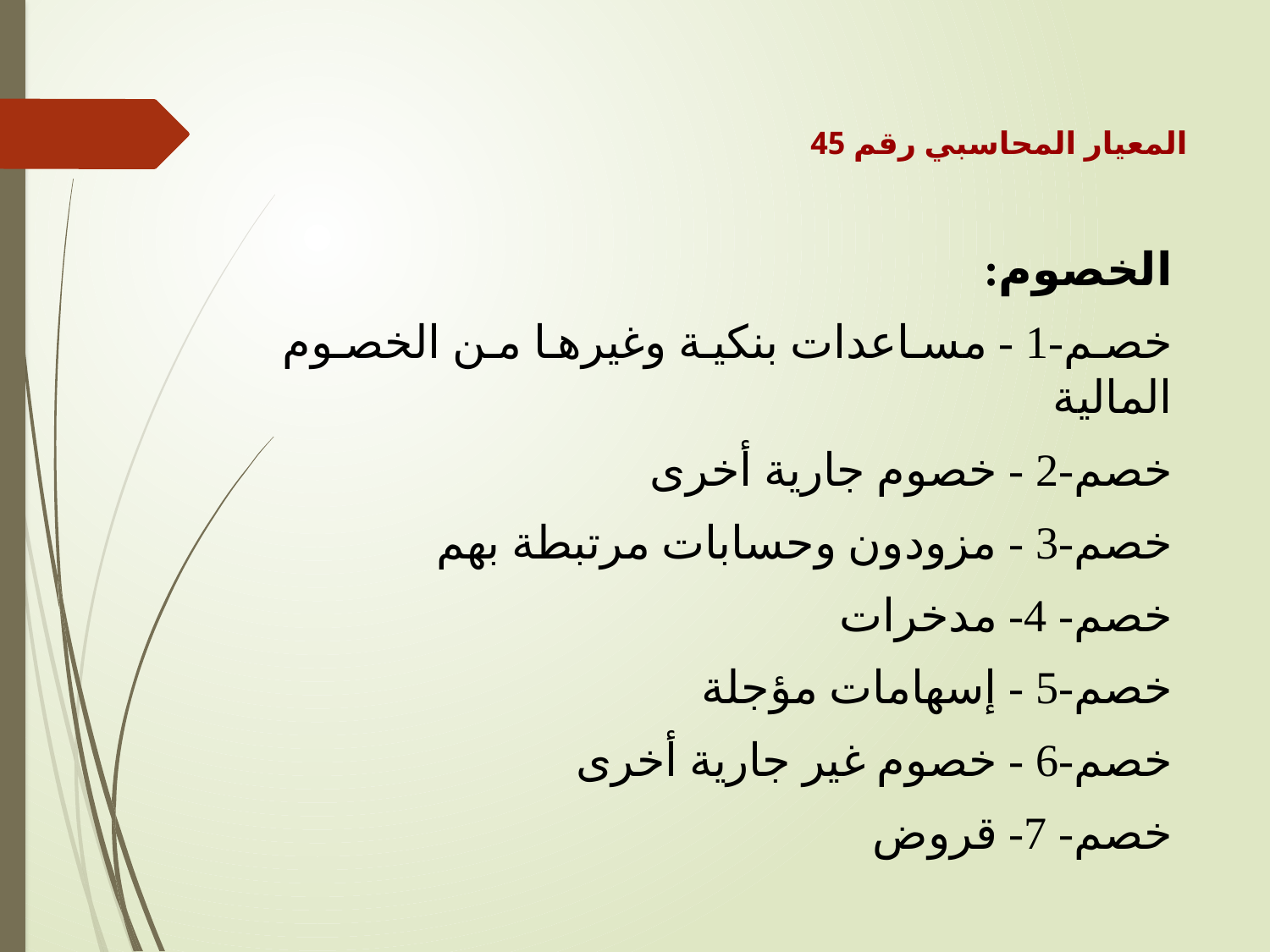

المعيار المحاسبي رقم 45
الخصوم:
خصم-1 - مساعدات بنكية وغيرها من الخصوم المالية
خصم-2 - خصوم جارية أخرى
خصم-3 - مزودون وحسابات مرتبطة بهم
خصم- 4- مدخرات
خصم-5 - إسهامات مؤجلة
خصم-6 - خصوم غير جارية أخرى
خصم- 7- قروض